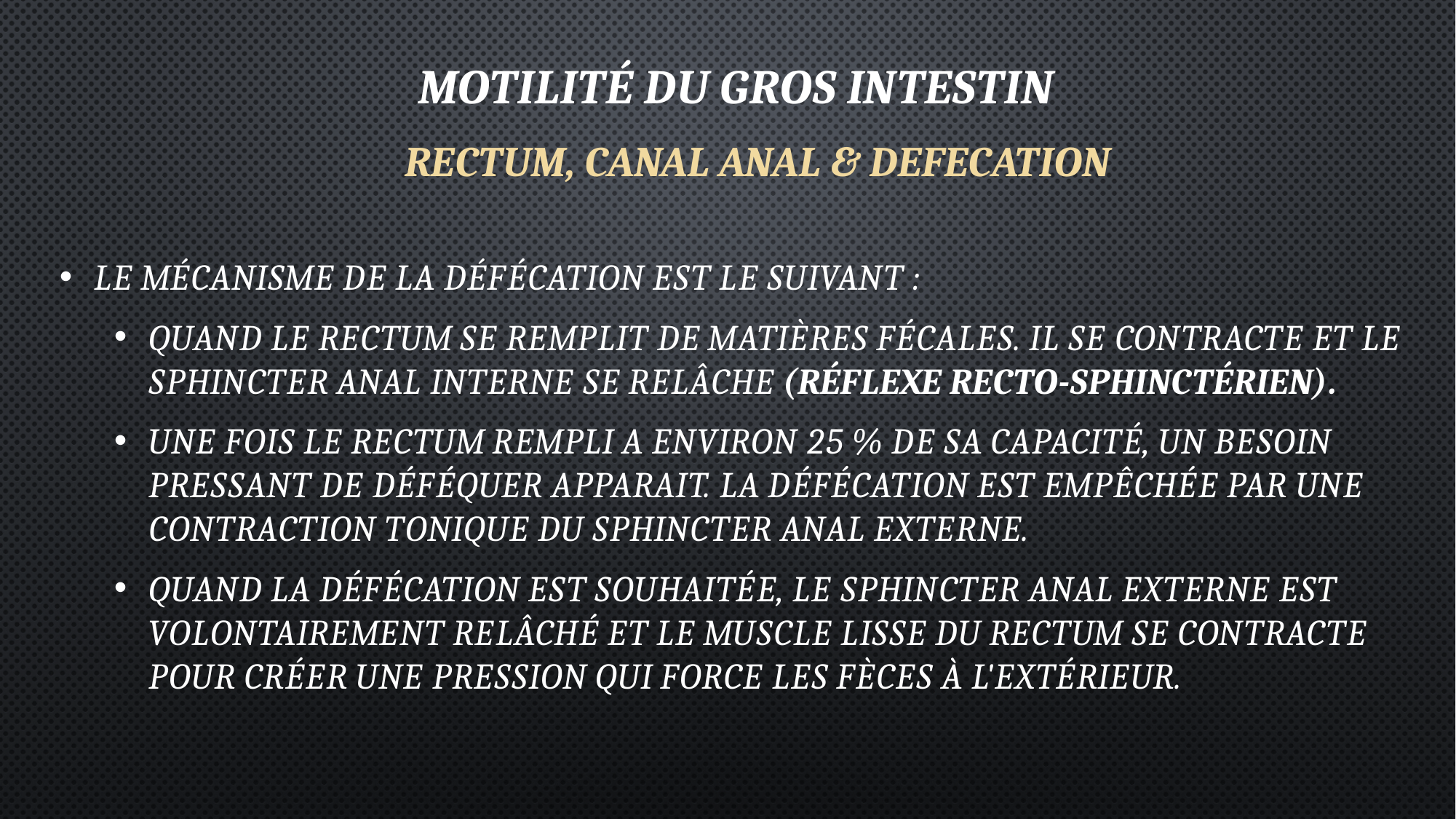

# Motilité du gros intestin
RECTUM, CANAL ANAL & DEFECATION
Le mécanisme de la défécation est le suivant :
Quand le rectum se remplit de matières fécales. Il se contracte et le sphincter anal interne se relâche (réflexe recto-sphinctérien).
Une fois le rectum rempli a environ 25 % de sa capacité, un besoin pressant de déféquer apparait. La défécation est empêchée par une contraction tonique du sphincter anal externe.
Quand la défécation est souhaitée, le sphincter anal externe est volontairement relâché et le muscle lisse du rectum se contracte pour créer une pression qui force les fèces à l'extérieur.